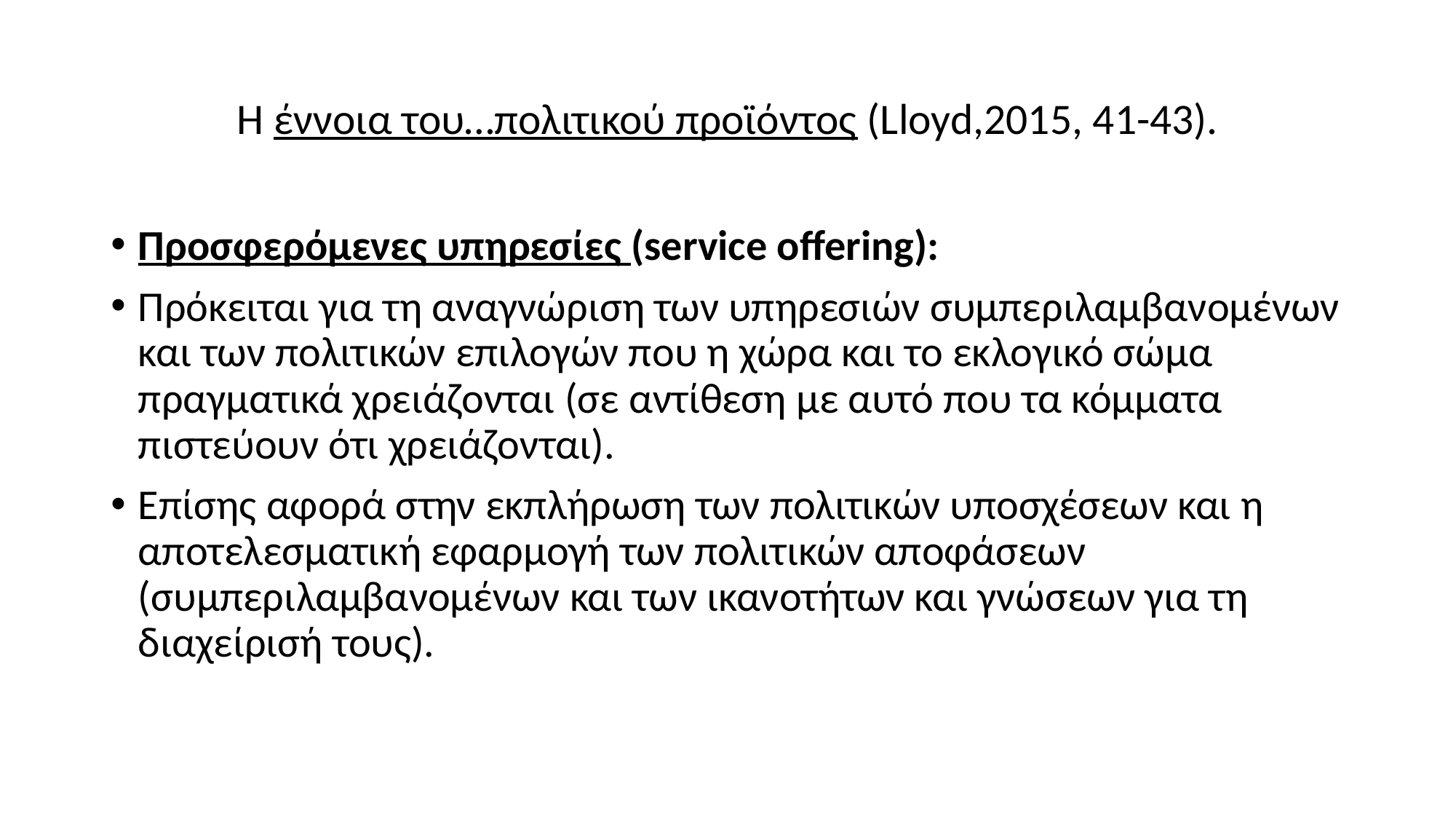

# Η έννοια του…πολιτικού προϊόντος (Lloyd,2015, 41-43).
Προσφερόμενες υπηρεσίες (service offering):
Πρόκειται για τη αναγνώριση των υπηρεσιών συμπεριλαμβανομένων και των πολιτικών επιλογών που η χώρα και το εκλογικό σώμα πραγματικά χρειάζονται (σε αντίθεση με αυτό που τα κόμματα πιστεύουν ότι χρειάζονται).
Επίσης αφορά στην εκπλήρωση των πολιτικών υποσχέσεων και η αποτελεσματική εφαρμογή των πολιτικών αποφάσεων (συμπεριλαμβανομένων και των ικανοτήτων και γνώσεων για τη διαχείρισή τους).